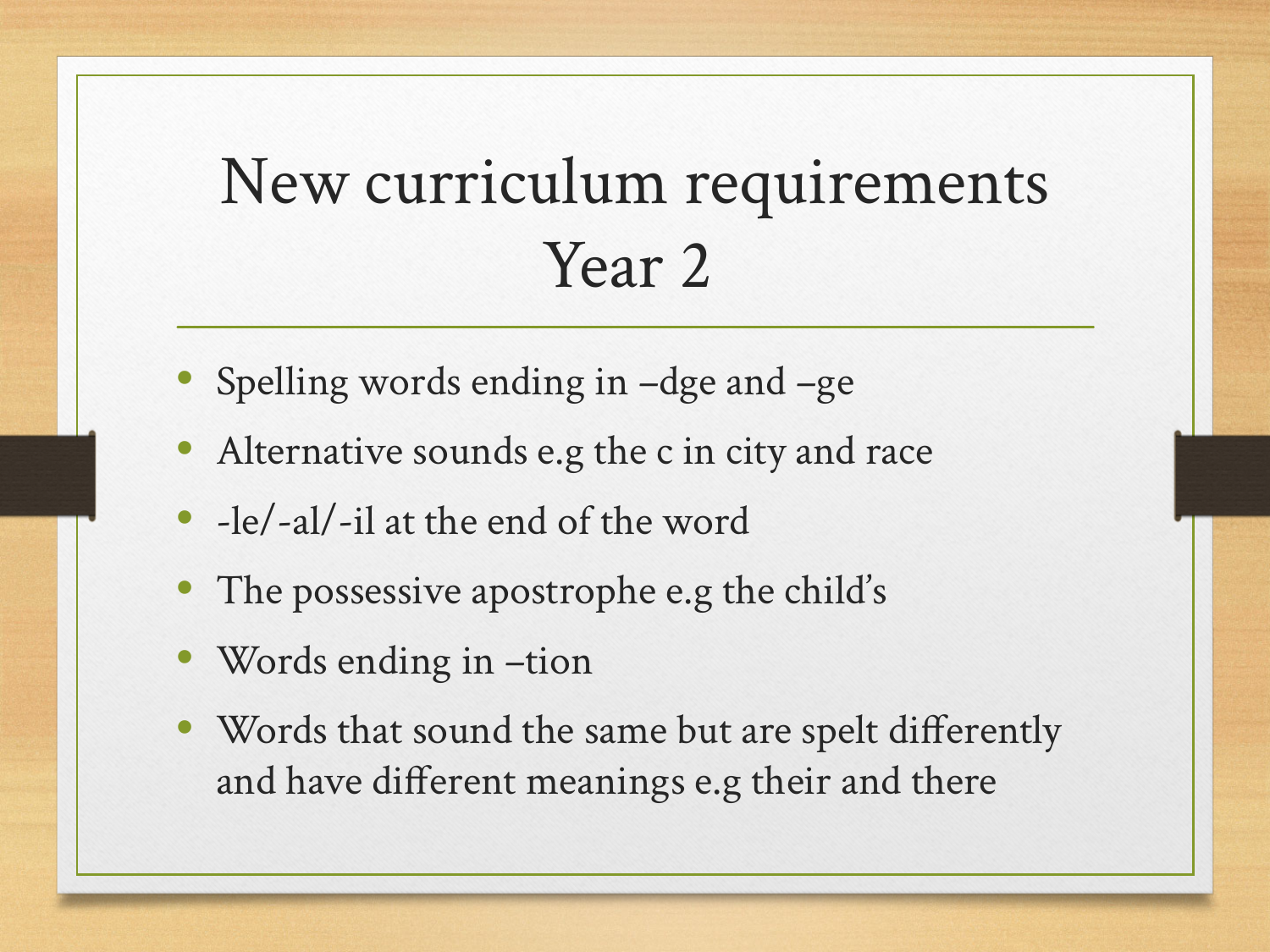

# New curriculum requirements Year 2
Spelling words ending in –dge and –ge
Alternative sounds e.g the c in city and race
-le/-al/-il at the end of the word
The possessive apostrophe e.g the child’s
Words ending in –tion
Words that sound the same but are spelt differently and have different meanings e.g their and there